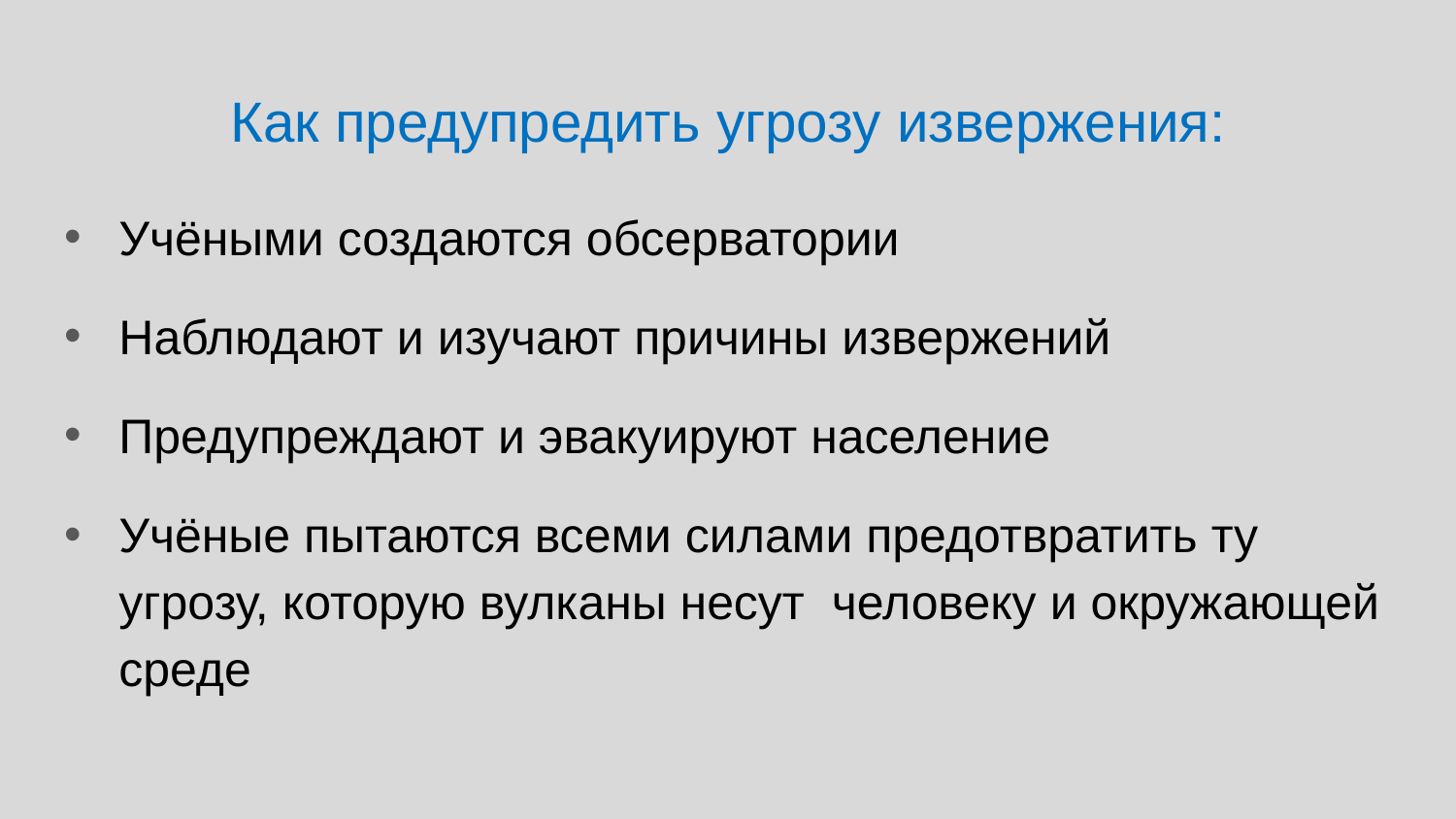

# Как предупредить угрозу извержения:
Учёными создаются обсерватории
Наблюдают и изучают причины извержений
Предупреждают и эвакуируют население
Учёные пытаются всеми силами предотвратить ту угрозу, которую вулканы несут  человеку и окружающей среде